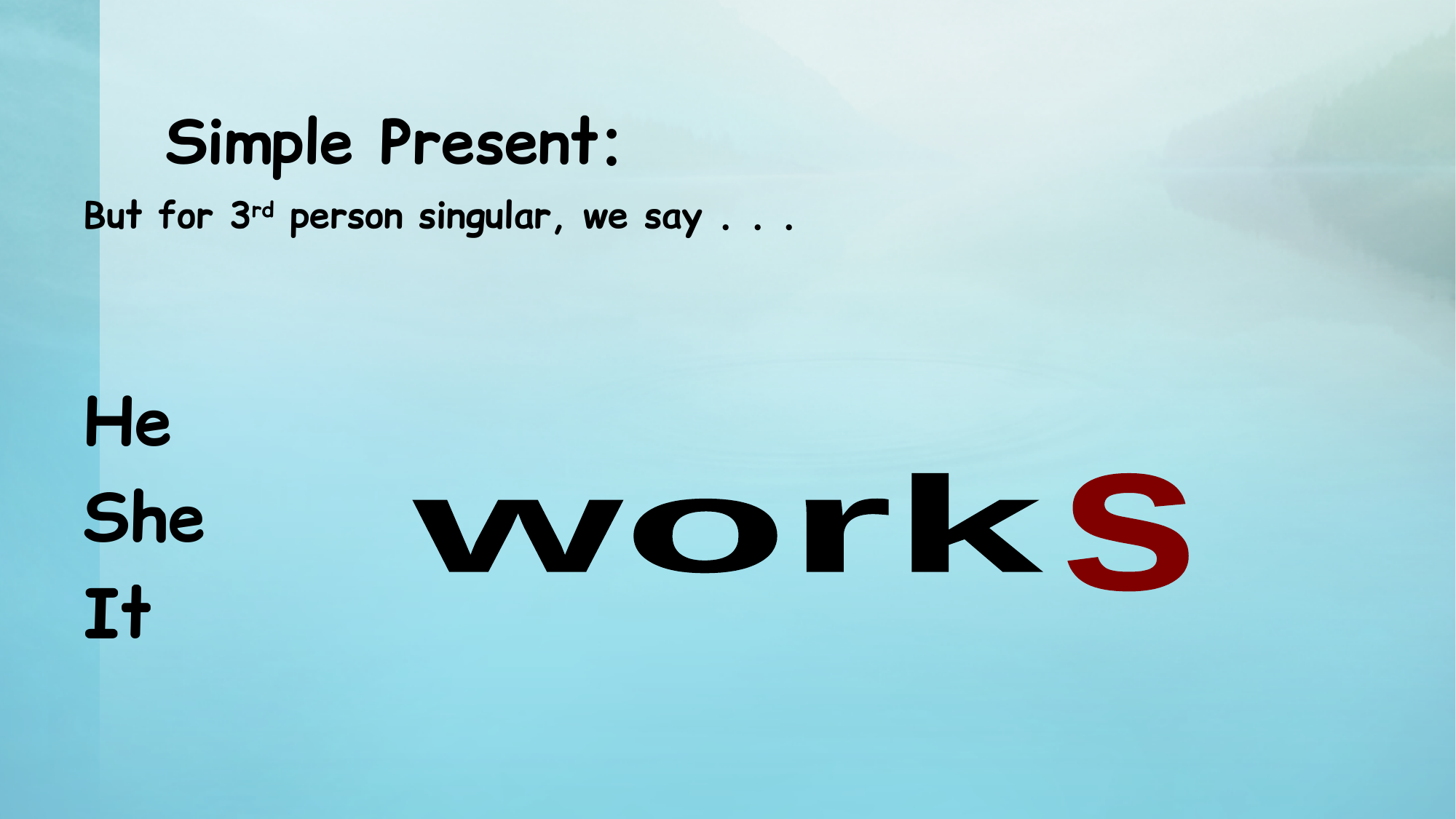

# Simple Present:
But for 3rd person singular, we say . . .

He
She
It

work
s